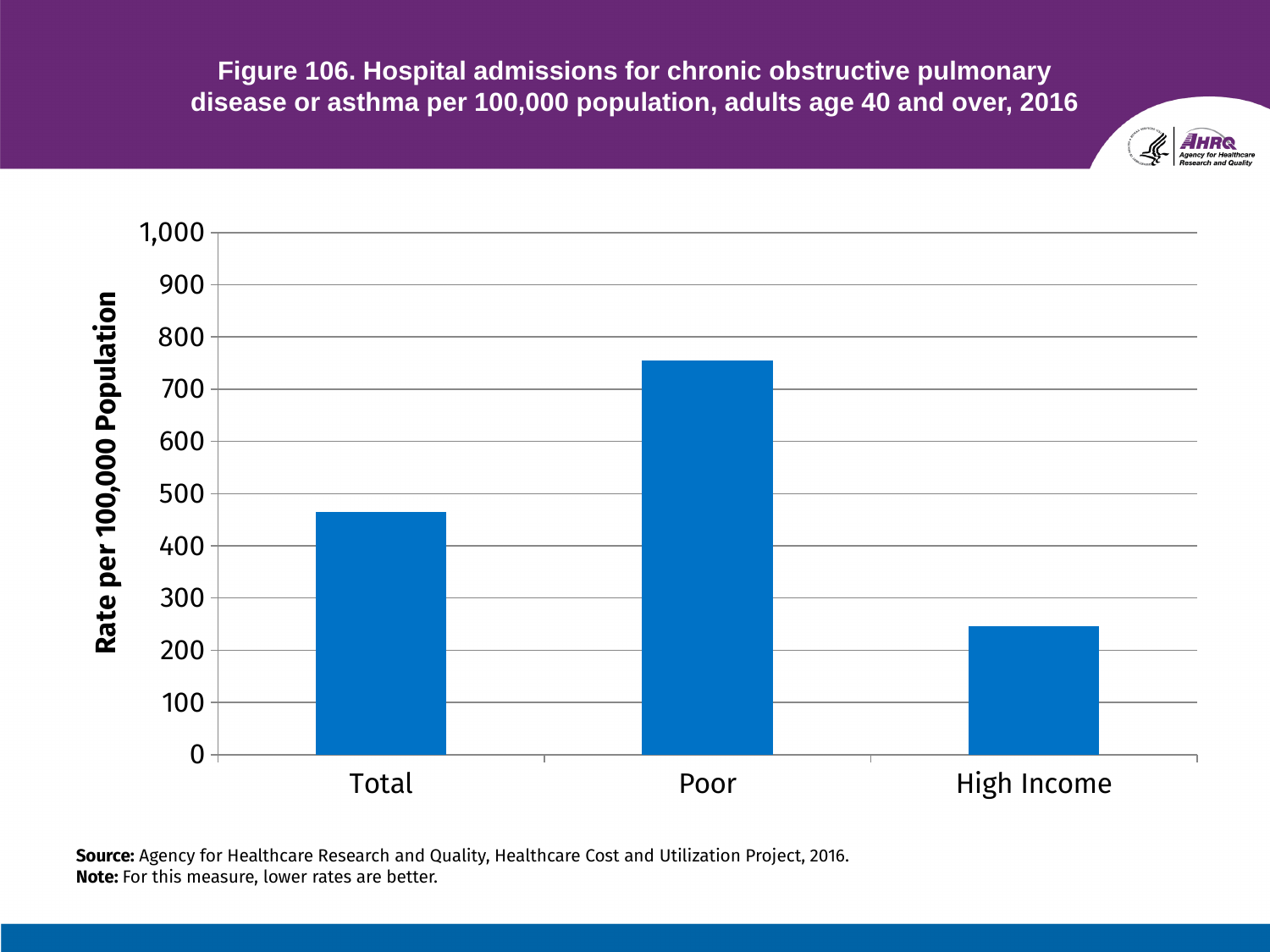

# Figure 106. Hospital admissions for chronic obstructive pulmonary disease or asthma per 100,000 population, adults age 40 and over, 2016

### Chart

| Category | 2016 |
|---|---|
| Total | 464.5 |
| Poor | 754.3 |
| High Income | 246.1 |
Source: Agency for Healthcare Research and Quality, Healthcare Cost and Utilization Project, 2016.
Note: For this measure, lower rates are better.